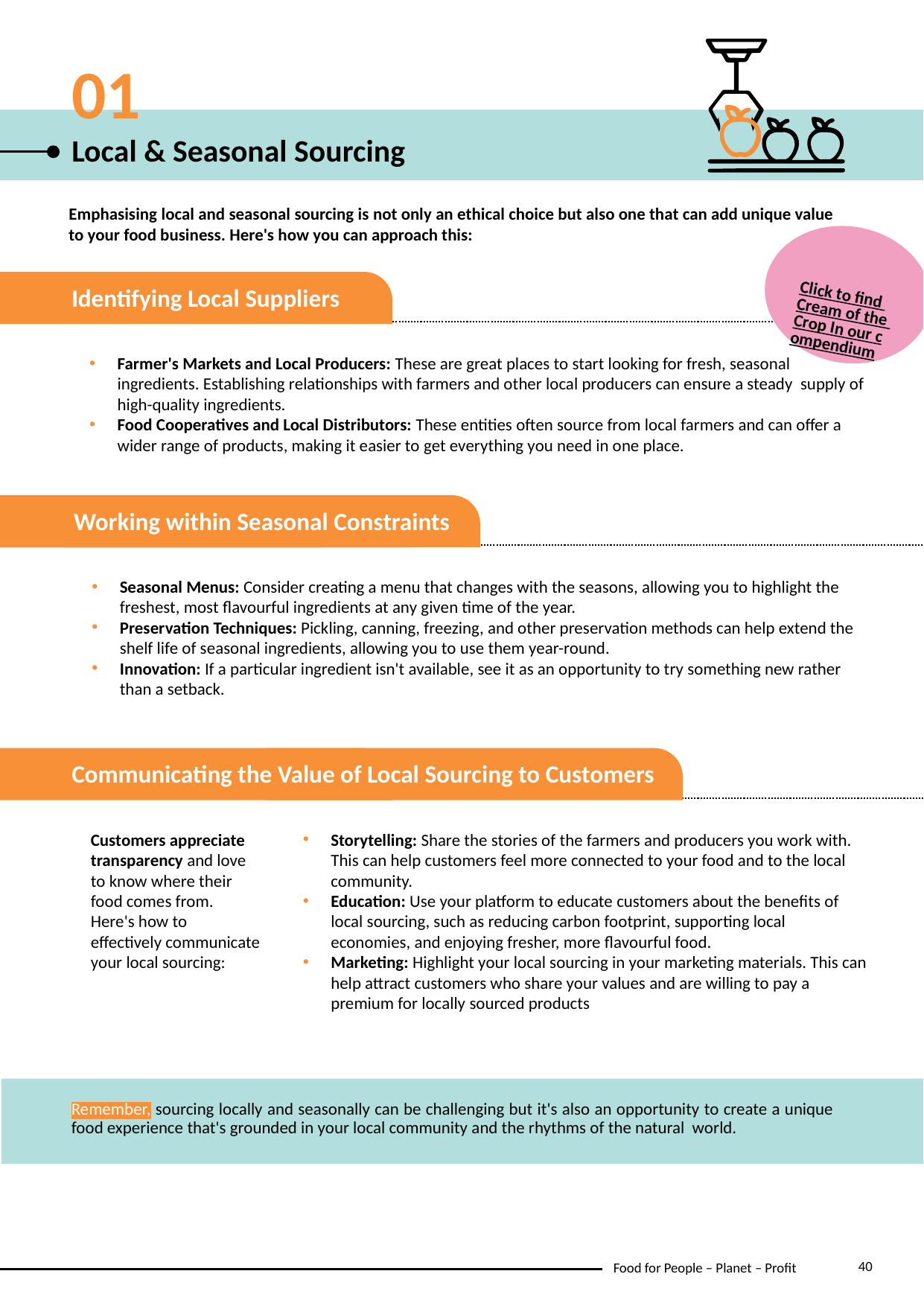

01

Local & Seasonal Sourcing

Emphasising local and seasonal sourcing is not only an ethical choice but also one that can add unique value to your food business. Here's how you can approach this:
Click to find Cream of the Crop In our compendium

Identifying Local Suppliers

Farmer's Markets and Local Producers: These are great places to start looking for fresh, seasonal ingredients. Establishing relationships with farmers and other local producers can ensure a steady  supply of high-quality ingredients.
Food Cooperatives and Local Distributors: These entities often source from local farmers and can offer a wider range of products, making it easier to get everything you need in one place.

Seasonal Menus: Consider creating a menu that changes with the seasons, allowing you to highlight the freshest, most flavourful ingredients at any given time of the year.
Preservation Techniques: Pickling, canning, freezing, and other preservation methods can help extend the shelf life of seasonal ingredients, allowing you to use them year-round.
Innovation: If a particular ingredient isn't available, see it as an opportunity to try something new rather than a setback.

Working within Seasonal Constraints

Storytelling: Share the stories of the farmers and producers you work with. This can help customers feel more connected to your food and to the local community.
Education: Use your platform to educate customers about the benefits of local sourcing, such as reducing carbon footprint, supporting local economies, and enjoying fresher, more flavourful food.
Marketing: Highlight your local sourcing in your marketing materials. This can help attract customers who share your values and are willing to pay a premium for locally sourced products

Communicating the Value of Local Sourcing to Customers

Customers appreciate transparency and love to know where their food comes from.       Here's how to effectively communicate your local sourcing:

Remember, sourcing locally and seasonally can be challenging but it's also an opportunity to create a unique food experience that's grounded in your local community and the rhythms of the natural  world.
40